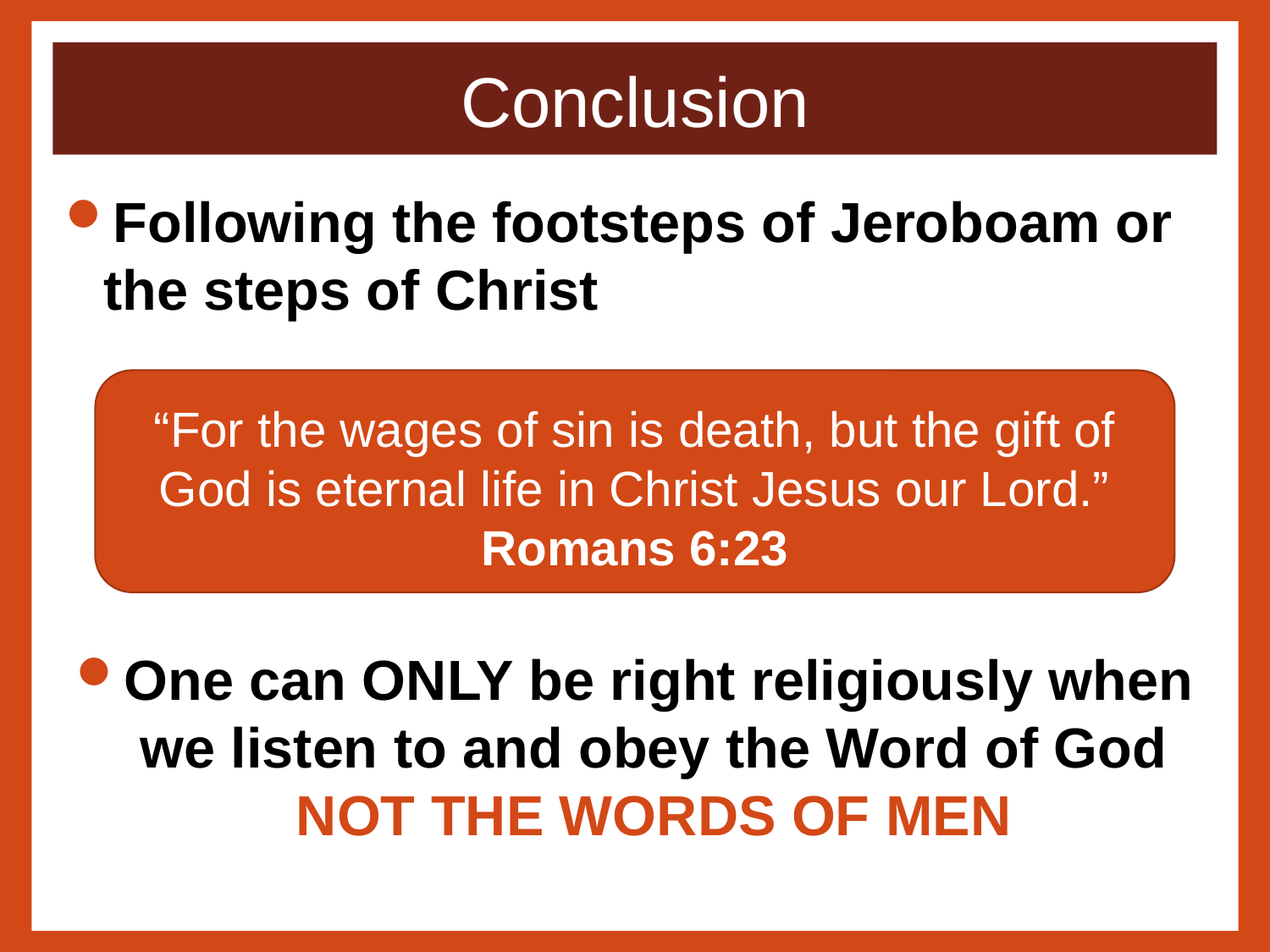

# Conclusion
Following the footsteps of Jeroboam or the steps of Christ

One can ONLY be right religiously when we listen to and obey the Word of God
NOT THE WORDS OF MEN

“For the wages of sin is death, but the gift of God is eternal life in Christ Jesus our Lord.”
Romans 6:23